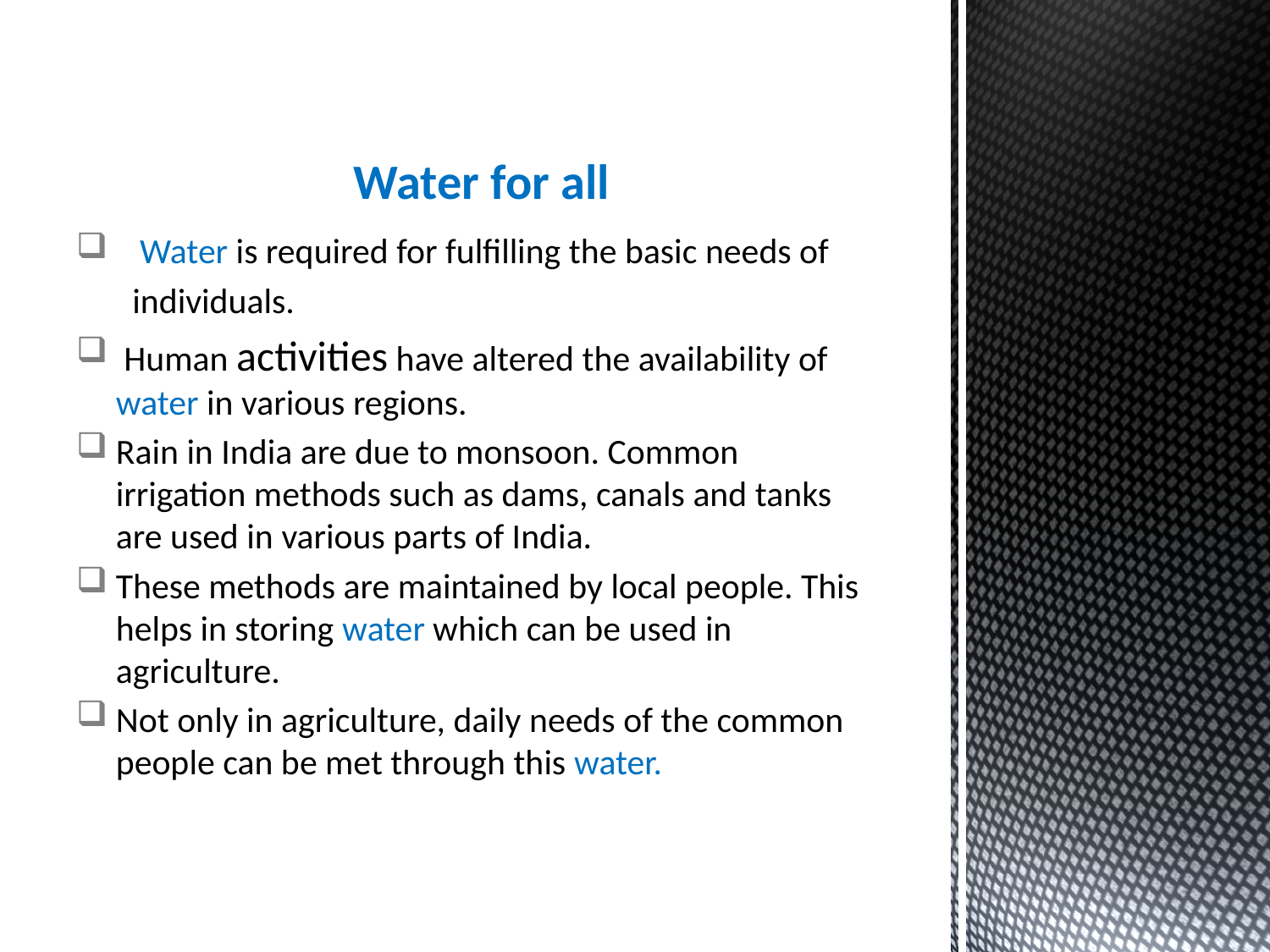

# Water for all
  Water is required for fulfilling the basic needs of
       individuals.
 Human activities have altered the availability of water in various regions.
Rain in India are due to monsoon. Common irrigation methods such as dams, canals and tanks are used in various parts of India.
These methods are maintained by local people. This helps in storing water which can be used in agriculture.
Not only in agriculture, daily needs of the common people can be met through this water.